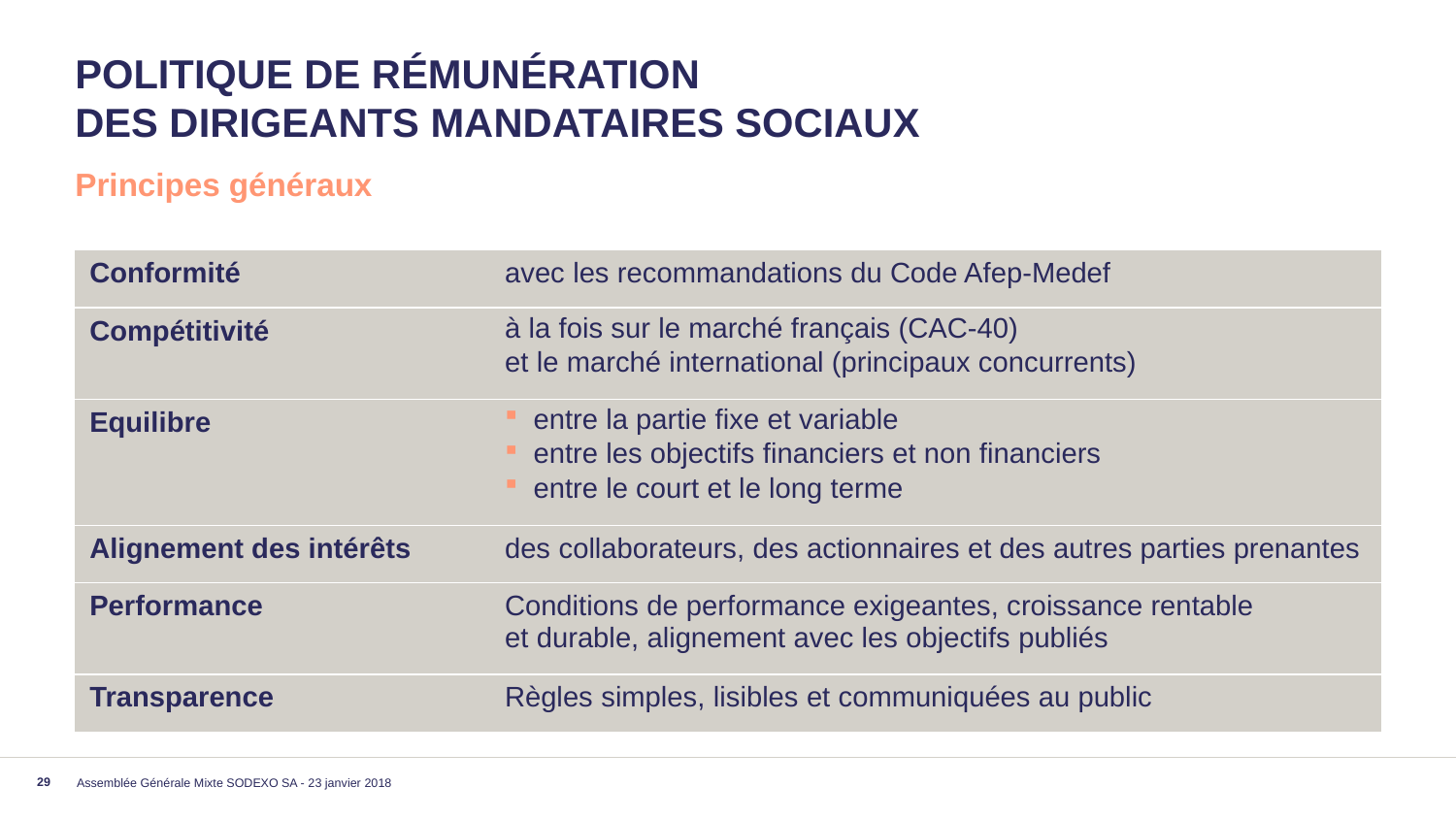

# Politique de rémunération des Dirigeants mandataires sociaux
Principes généraux
| Conformité | avec les recommandations du Code Afep-Medef |
| --- | --- |
| Compétitivité | à la fois sur le marché français (CAC-40) et le marché international (principaux concurrents) |
| Equilibre | entre la partie fixe et variable entre les objectifs financiers et non financiers entre le court et le long terme |
| Alignement des intérêts | des collaborateurs, des actionnaires et des autres parties prenantes |
| Performance | Conditions de performance exigeantes, croissance rentable et durable, alignement avec les objectifs publiés |
| Transparence | Règles simples, lisibles et communiquées au public |
Assemblée Générale Mixte SODEXO SA - 23 janvier 2018
29